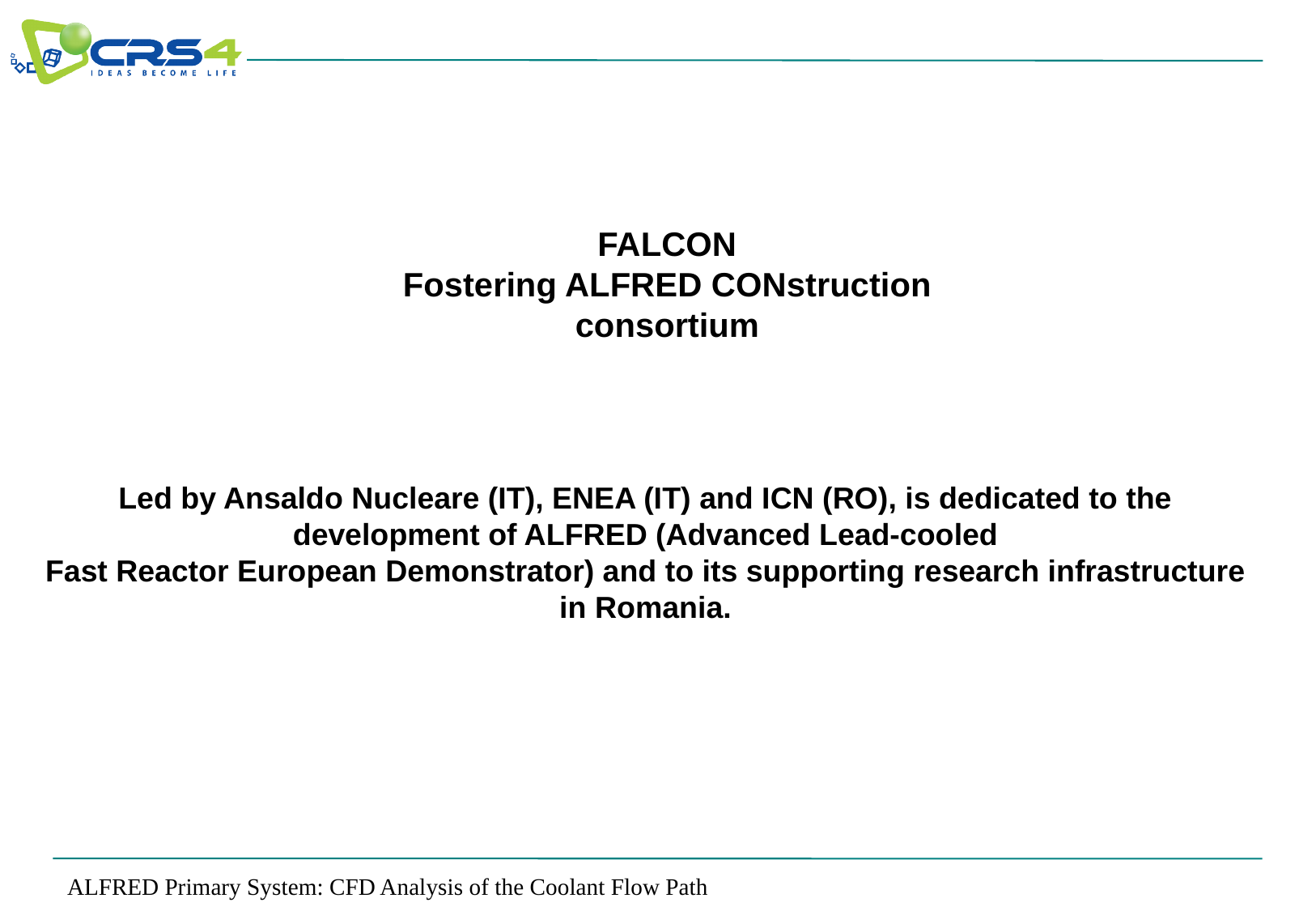

# FALCON Fostering ALFRED CONstruction consortium
Led by Ansaldo Nucleare (IT), ENEA (IT) and ICN (RO), is dedicated to the development of ALFRED (Advanced Lead-cooled
Fast Reactor European Demonstrator) and to its supporting research infrastructure in Romania.
ALFRED Primary System: CFD Analysis of the Coolant Flow Path